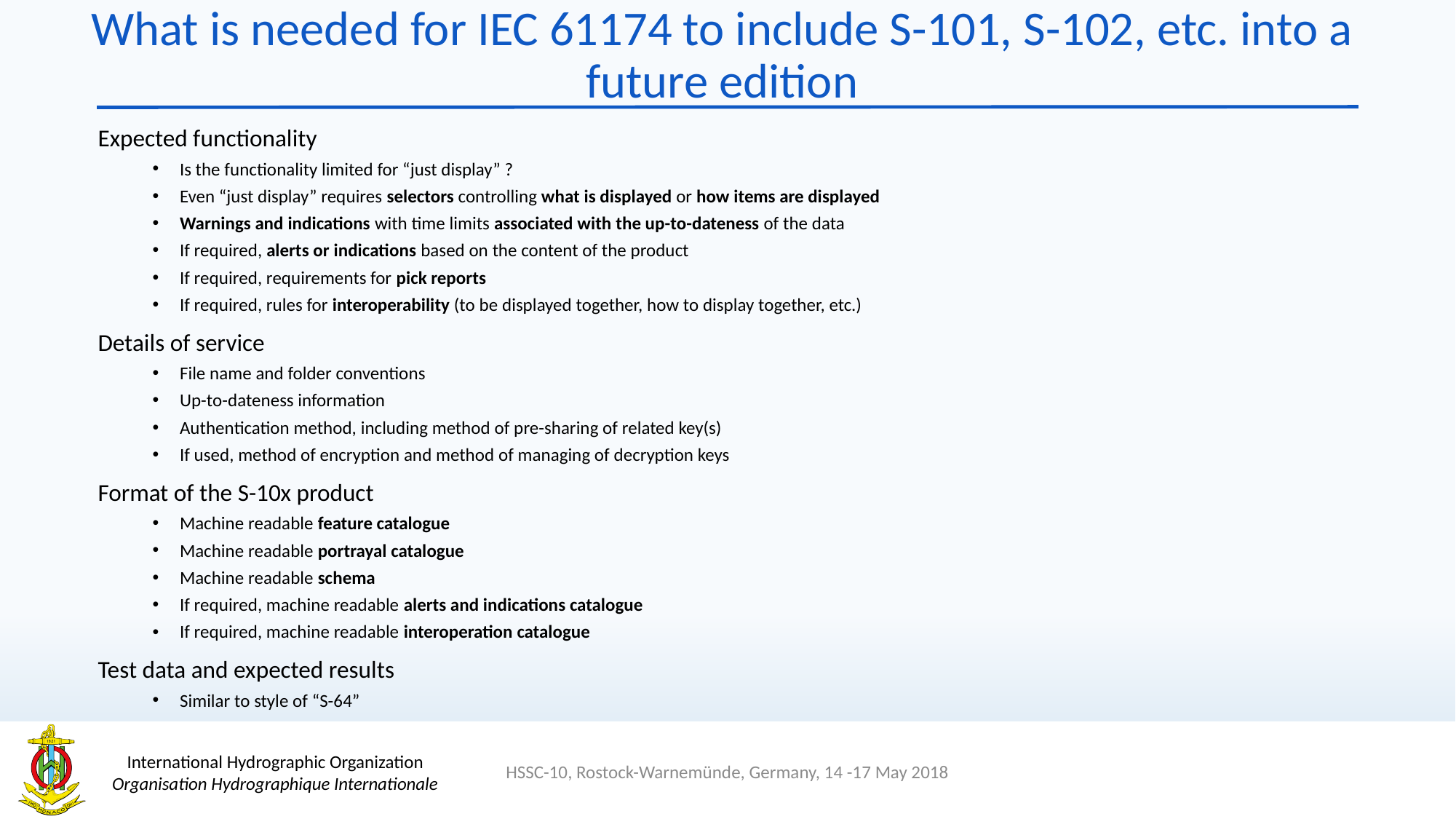

# What is needed for IEC 61174 to include S-101, S-102, etc. into a future edition
Expected functionality
Is the functionality limited for “just display” ?
Even “just display” requires selectors controlling what is displayed or how items are displayed
Warnings and indications with time limits associated with the up-to-dateness of the data
If required, alerts or indications based on the content of the product
If required, requirements for pick reports
If required, rules for interoperability (to be displayed together, how to display together, etc.)
Details of service
File name and folder conventions
Up-to-dateness information
Authentication method, including method of pre-sharing of related key(s)
If used, method of encryption and method of managing of decryption keys
Format of the S-10x product
Machine readable feature catalogue
Machine readable portrayal catalogue
Machine readable schema
If required, machine readable alerts and indications catalogue
If required, machine readable interoperation catalogue
Test data and expected results
Similar to style of “S-64”

HSSC-10, Rostock-Warnemünde, Germany, 14 -17 May 2018